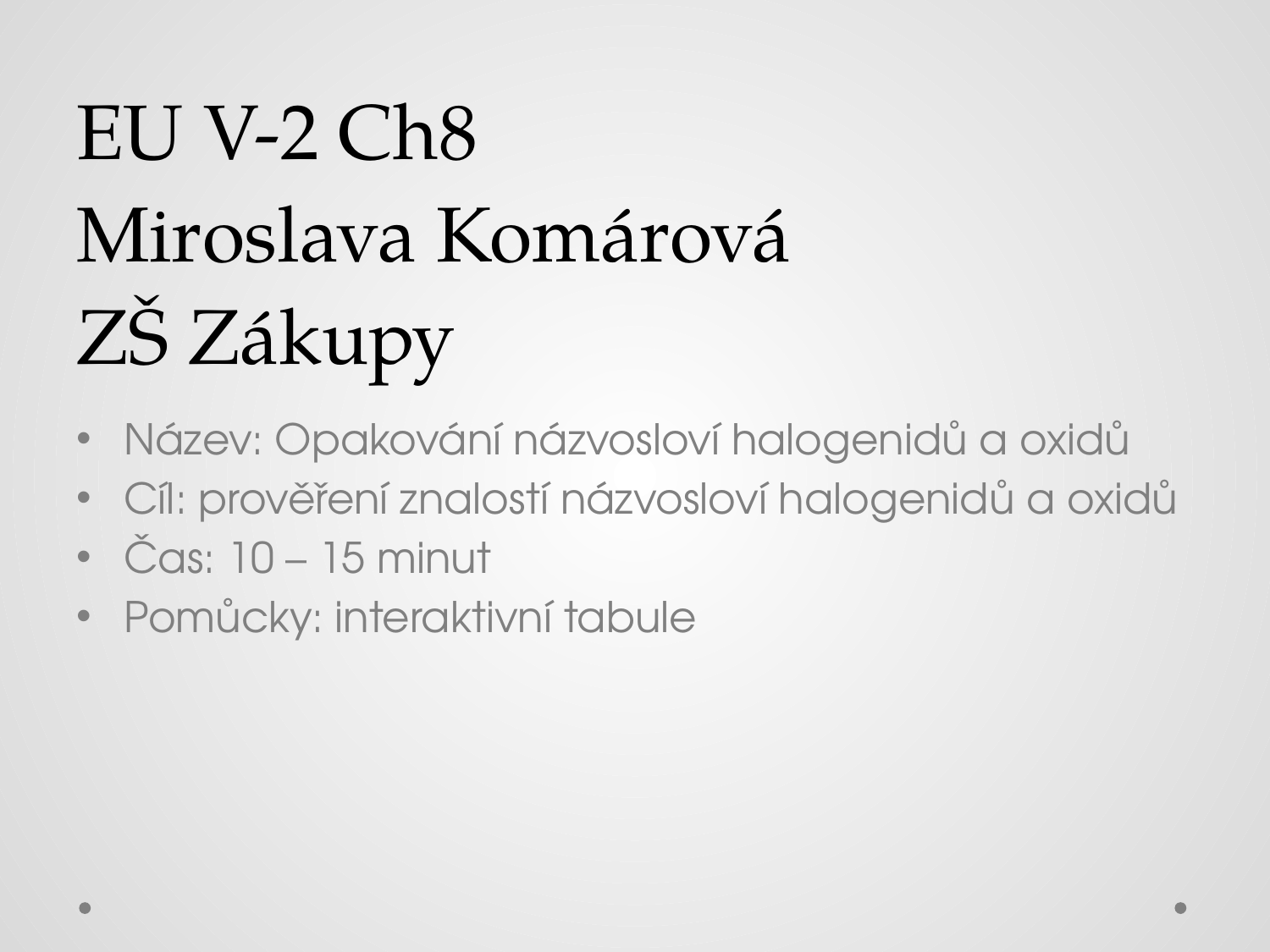

# EU V-2 Ch8 Miroslava Komárová ZŠ Zákupy
Název: Opakování názvosloví halogenidů a oxidů
Cíl: prověření znalostí názvosloví halogenidů a oxidů
Čas: 10 – 15 minut
Pomůcky: interaktivní tabule